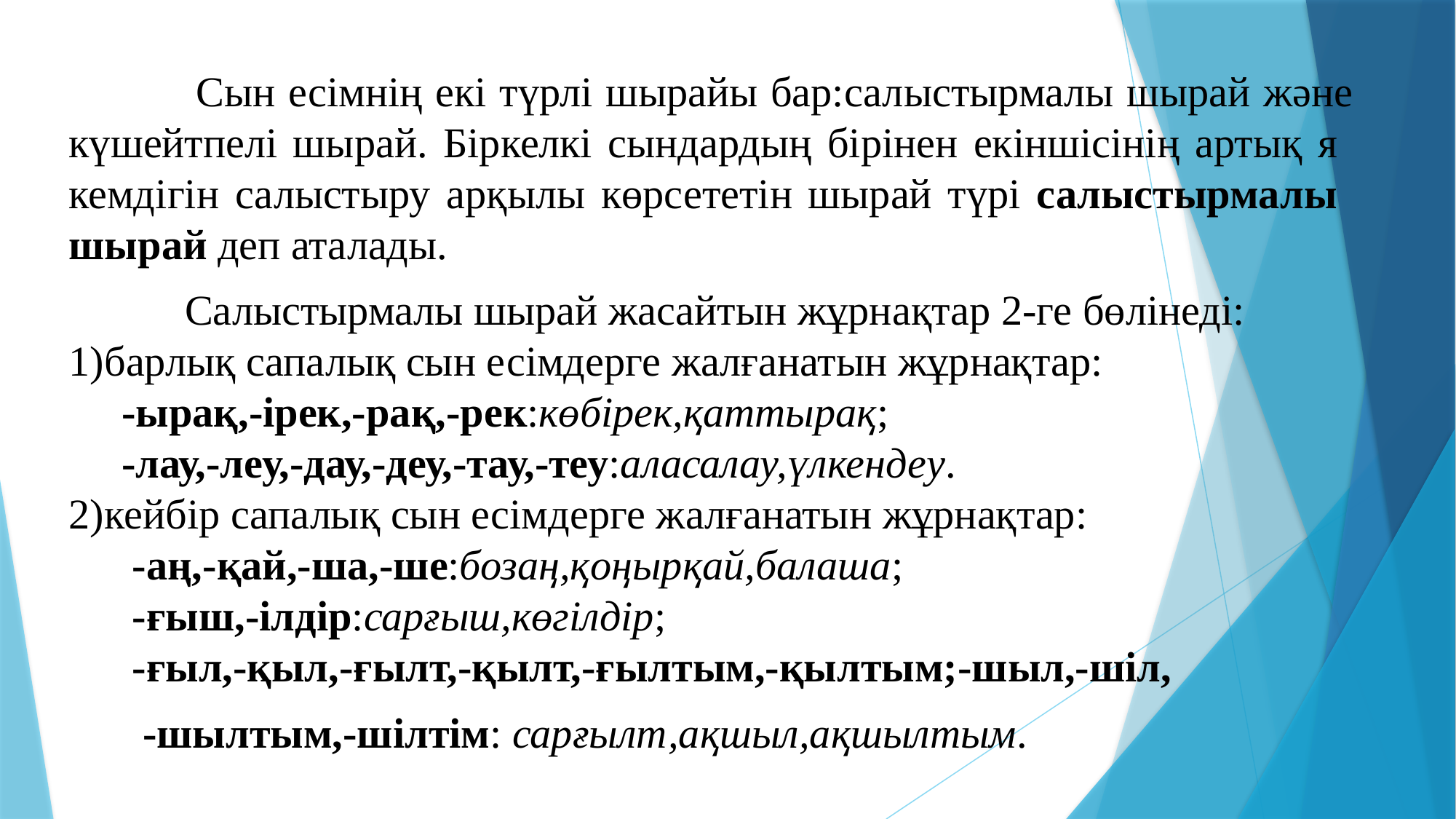

Сын ­есім­нің­ екі­ түр­лі ­шы­райы­ бар:­са­лыс­тыр­ма­лы ­шы­рай­ жә­не­ кү­шейт­пе­лі шы­рай. Бір­кел­кі ­сын­дар­дың ­бі­рі­нен ­екін­ші­сі­нің­ ар­тық­ я ­кем­ді­гін­ са­лыс­ты­ру­ ар­қы­лы көр­се­те­тін­ шы­рай ­тү­рі ­са­лыс­тыр­ма­лы ­шы­рай ­деп ­ата­ла­ды.­
           Са­лыс­тыр­ма­лы ­шы­рай­ жа­сай­тын ­жұр­нақ­тар ­2-ге ­бө­лі­не­ді:­
1)­бар­лық­ са­па­лық­ сын­ есім­дер­ге­ жал­ға­на­тын­ жұр­нақ­тар:
     -ырақ,­-ірек,­-рақ,­-рек:­кө­бі­рек,­қат­ты­рақ;
     ­-­лау,­-­леу,­-­дау,­-­деу,­-­тау,­-­теу:­ала­са­лау,­үл­кен­деу.
2)­кей­бір­ са­па­лық ­сын­ есім­дер­ге­ жал­ға­на­тын ­жұр­нақ­тар:
      ­-аң,­-қай,­-ша,­-ше:­бо­заң,­қо­ңыр­қай,­ба­ла­ша;
      ­-ғыш,­-іл­дір:­сар­ғыш,­кө­гіл­дір;
      -ғыл,­-қыл,­-ғылт,­-қылт,­-ғыл­тым,­-қыл­тым;­-шыл,­-шіл, ­
       -шылтым,­-шіл­тім:­ сар­ғылт,­ақ­шыл,­ақ­шыл­тым.